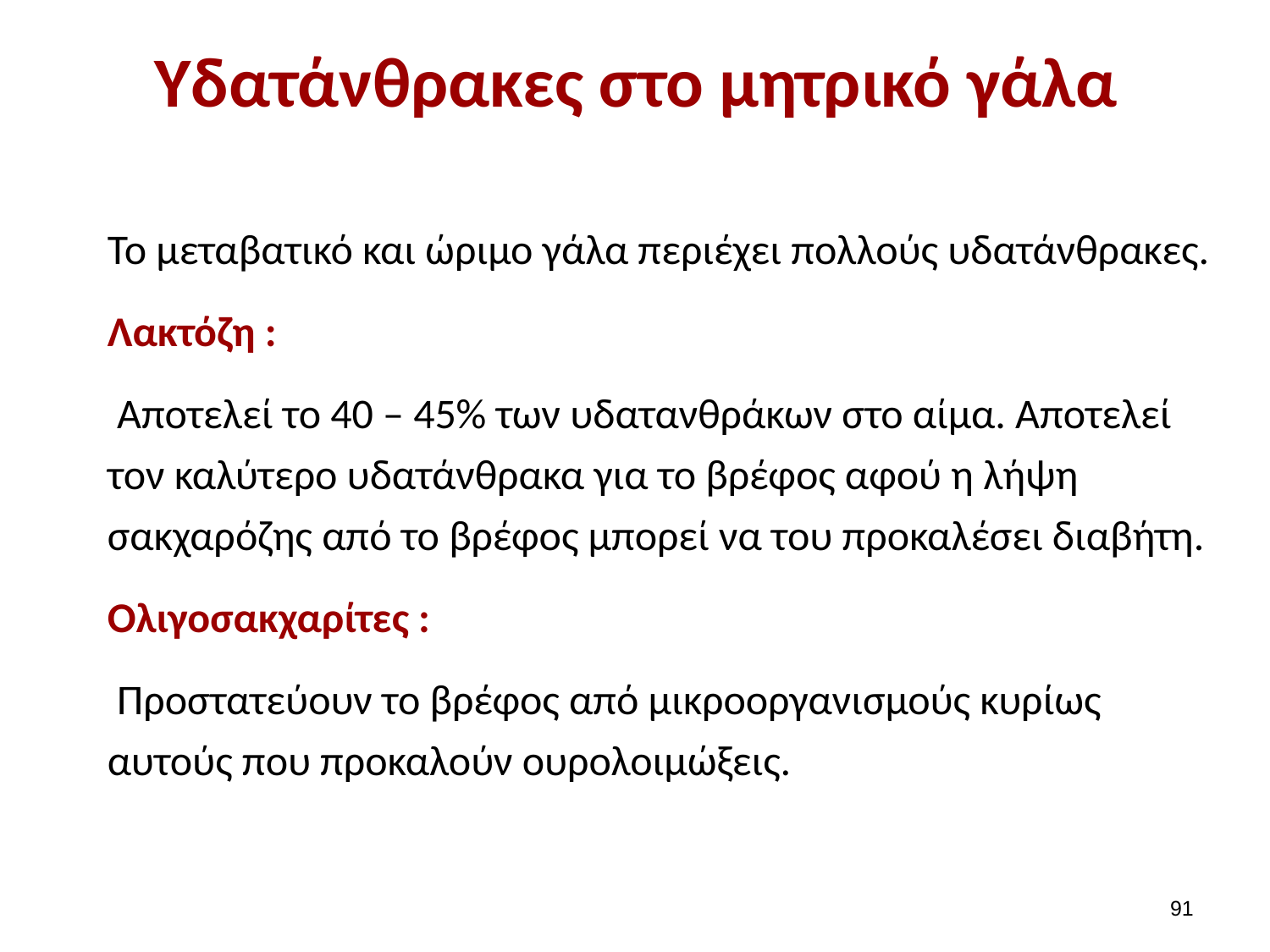

# Υδατάνθρακες στο μητρικό γάλα
Το μεταβατικό και ώριμο γάλα περιέχει πολλούς υδατάνθρακες.
Λακτόζη :
 Αποτελεί το 40 – 45% των υδατανθράκων στο αίμα. Αποτελεί τον καλύτερο υδατάνθρακα για το βρέφος αφού η λήψη σακχαρόζης από το βρέφος μπορεί να του προκαλέσει διαβήτη.
Ολιγοσακχαρίτες :
 Προστατεύουν το βρέφος από μικροοργανισμούς κυρίως αυτούς που προκαλούν ουρολοιμώξεις.
91